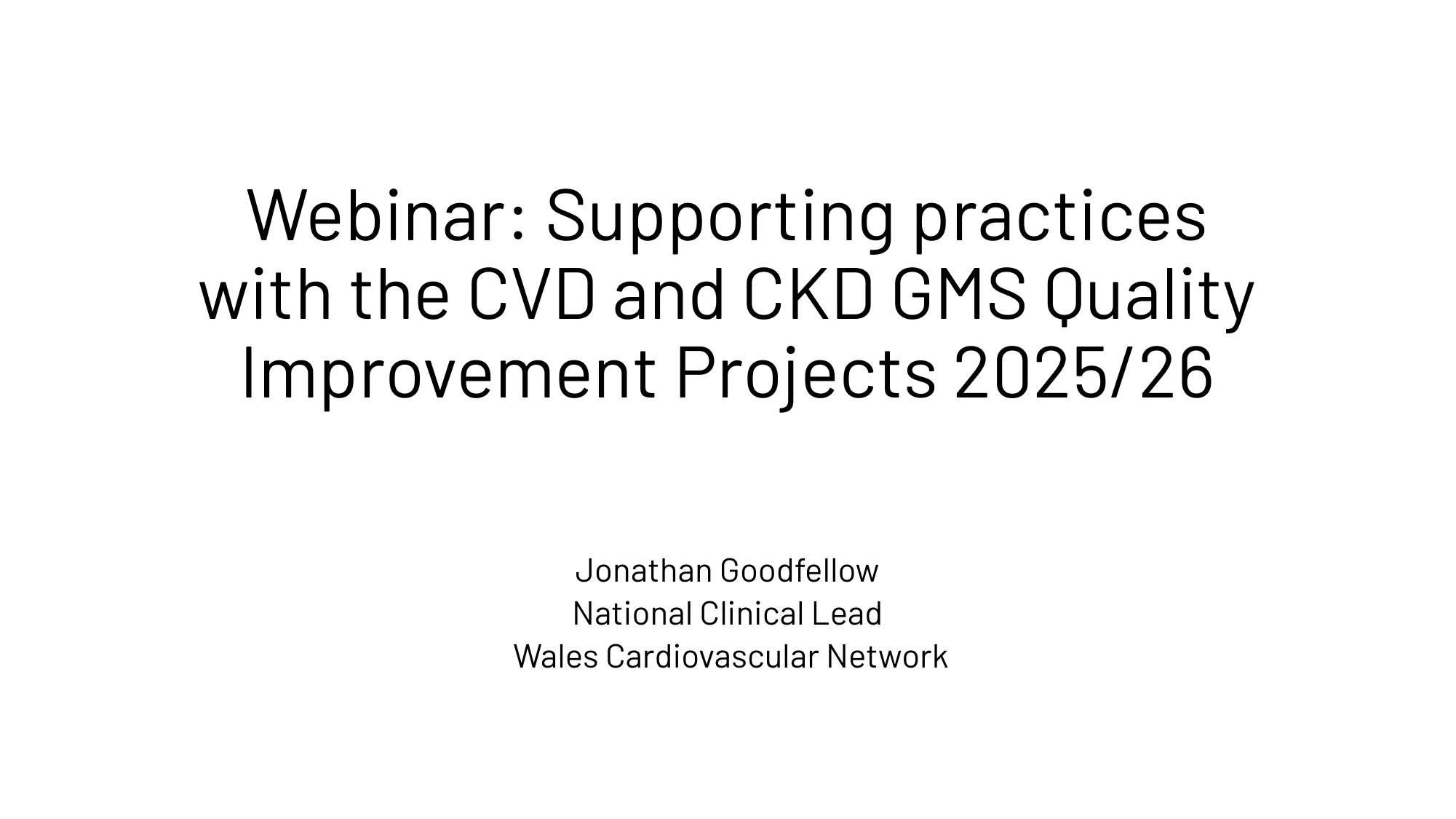

# Webinar: Supporting practices with the CVD and CKD GMS Quality Improvement Projects 2025/26
Jonathan Goodfellow
National Clinical Lead
 Wales Cardiovascular Network